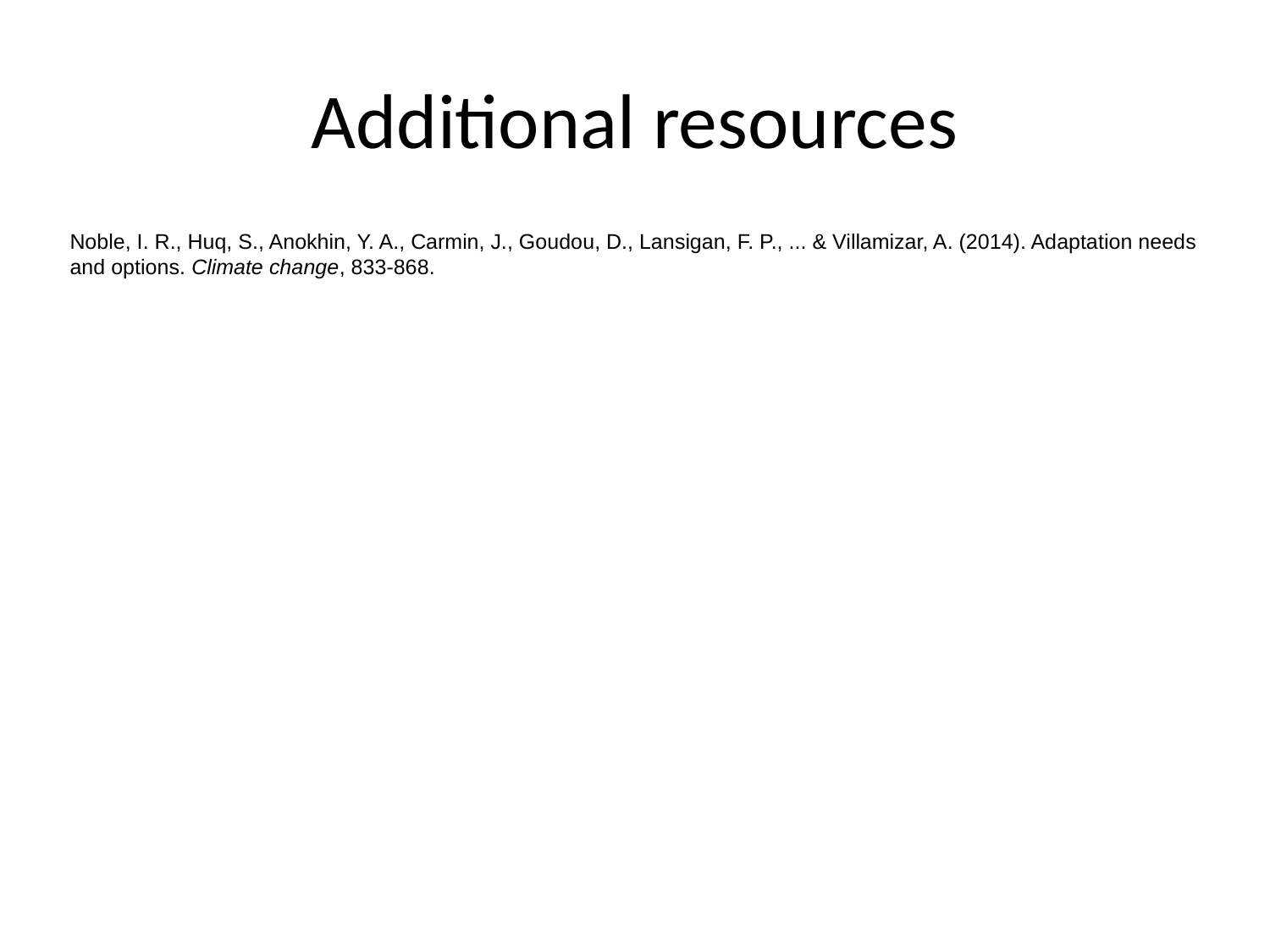

# Additional resources
Noble, I. R., Huq, S., Anokhin, Y. A., Carmin, J., Goudou, D., Lansigan, F. P., ... & Villamizar, A. (2014). Adaptation needs and options. Climate change, 833-868.